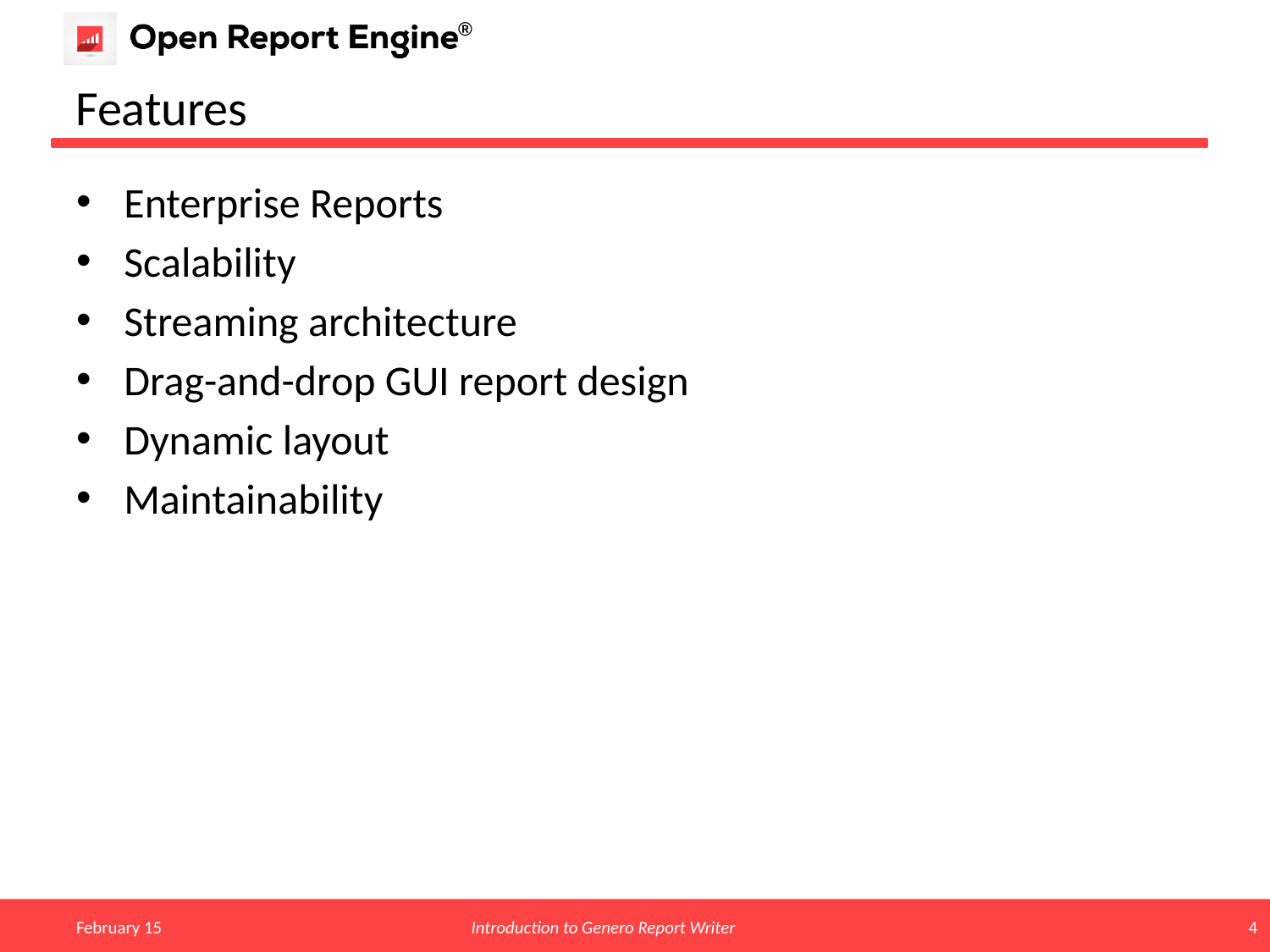

# Features
Enterprise Reports
Scalability
Streaming architecture
Drag-and-drop GUI report design
Dynamic layout
Maintainability
February 15
Introduction to Genero Report Writer
4